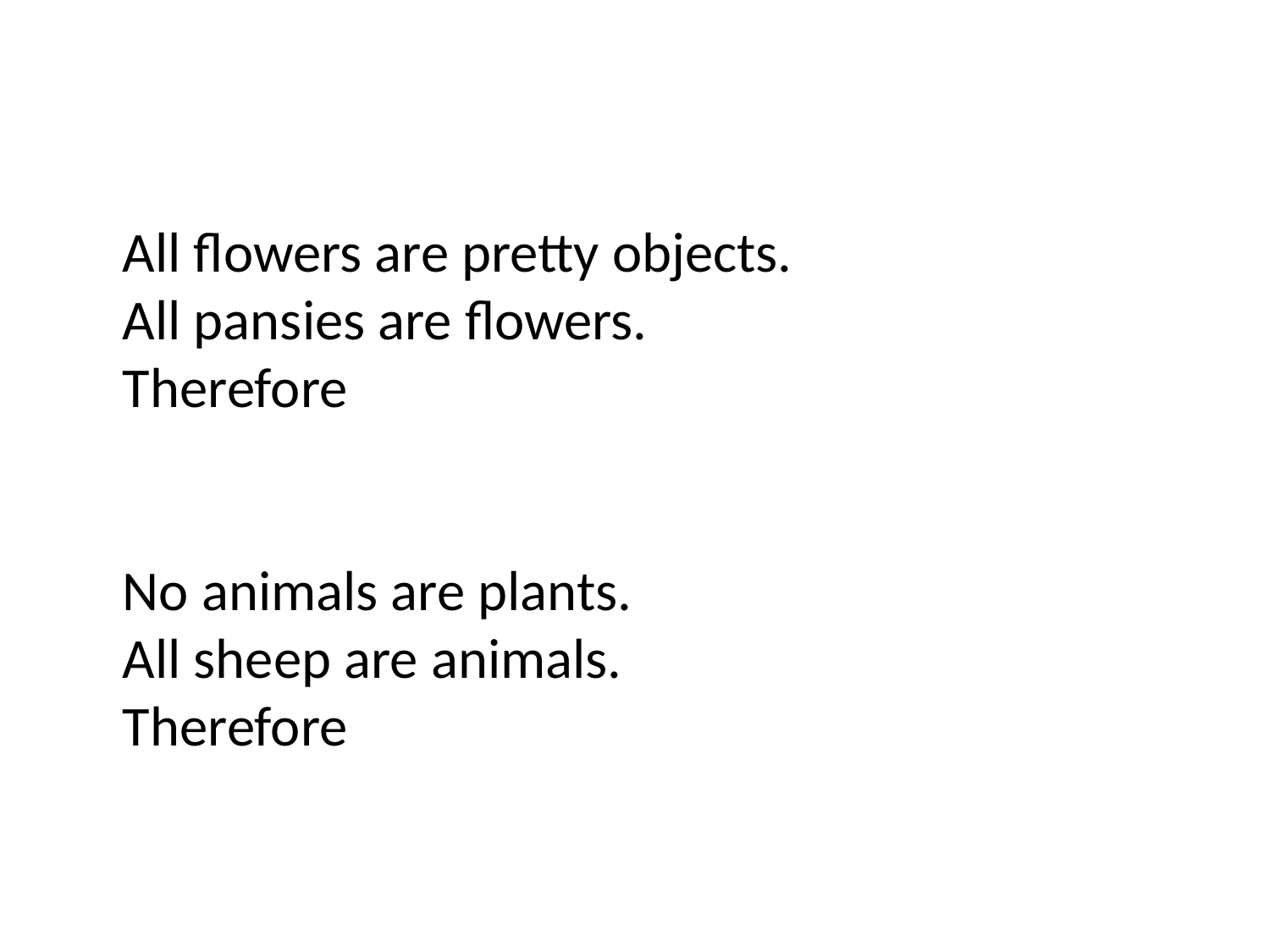

All flowers are pretty objects.
All pansies are flowers.
Therefore
No animals are plants.
All sheep are animals.
Therefore